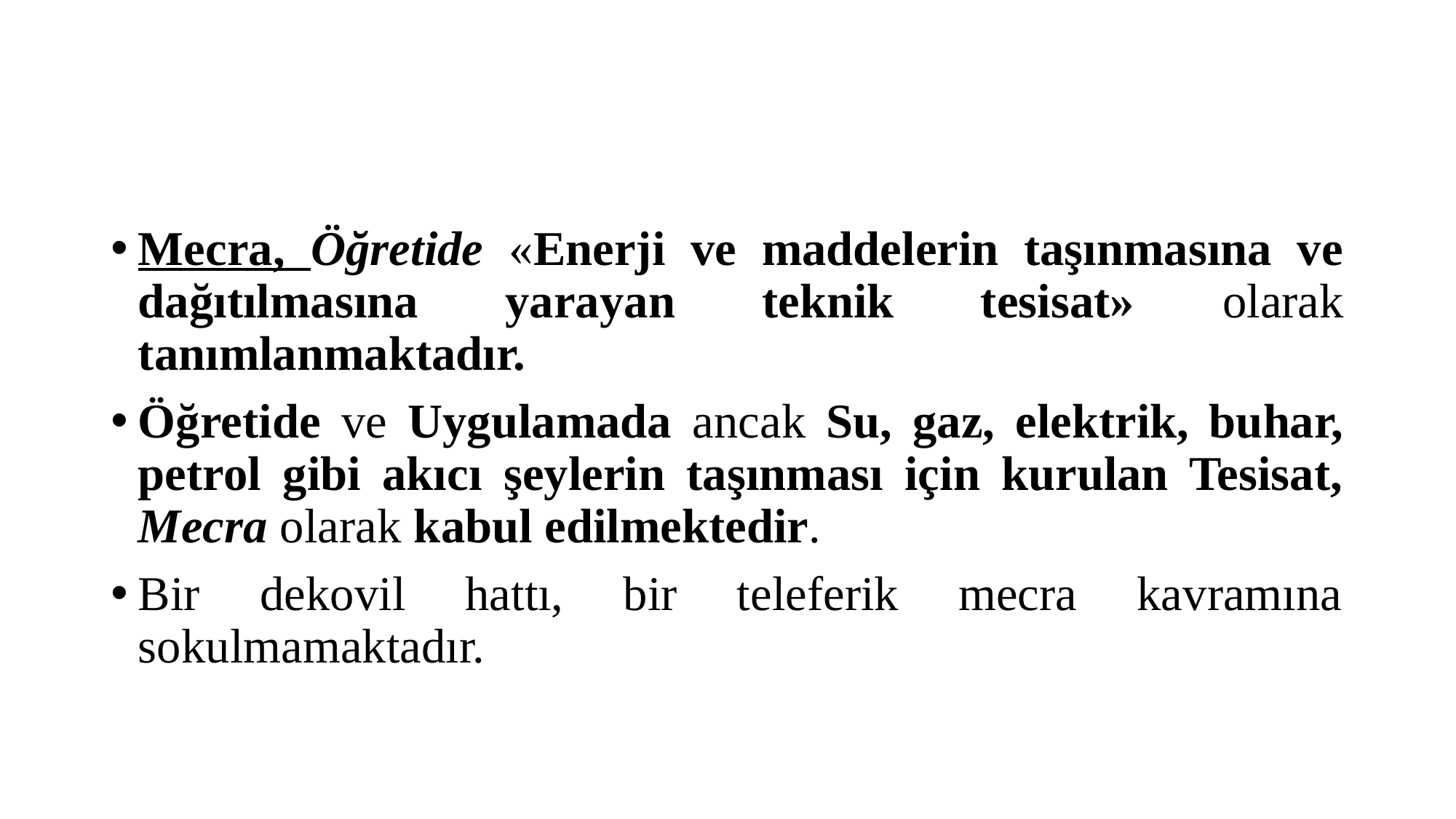

#
Mecra, Öğretide «Enerji ve maddelerin taşınmasına ve dağıtılmasına yarayan teknik tesisat» olarak tanımlanmaktadır.
Öğretide ve Uygulamada ancak Su, gaz, elektrik, buhar, petrol gibi akıcı şeylerin taşınması için kurulan Tesisat, Mecra olarak kabul edilmektedir.
Bir dekovil hattı, bir teleferik mecra kavramına sokulmamaktadır.